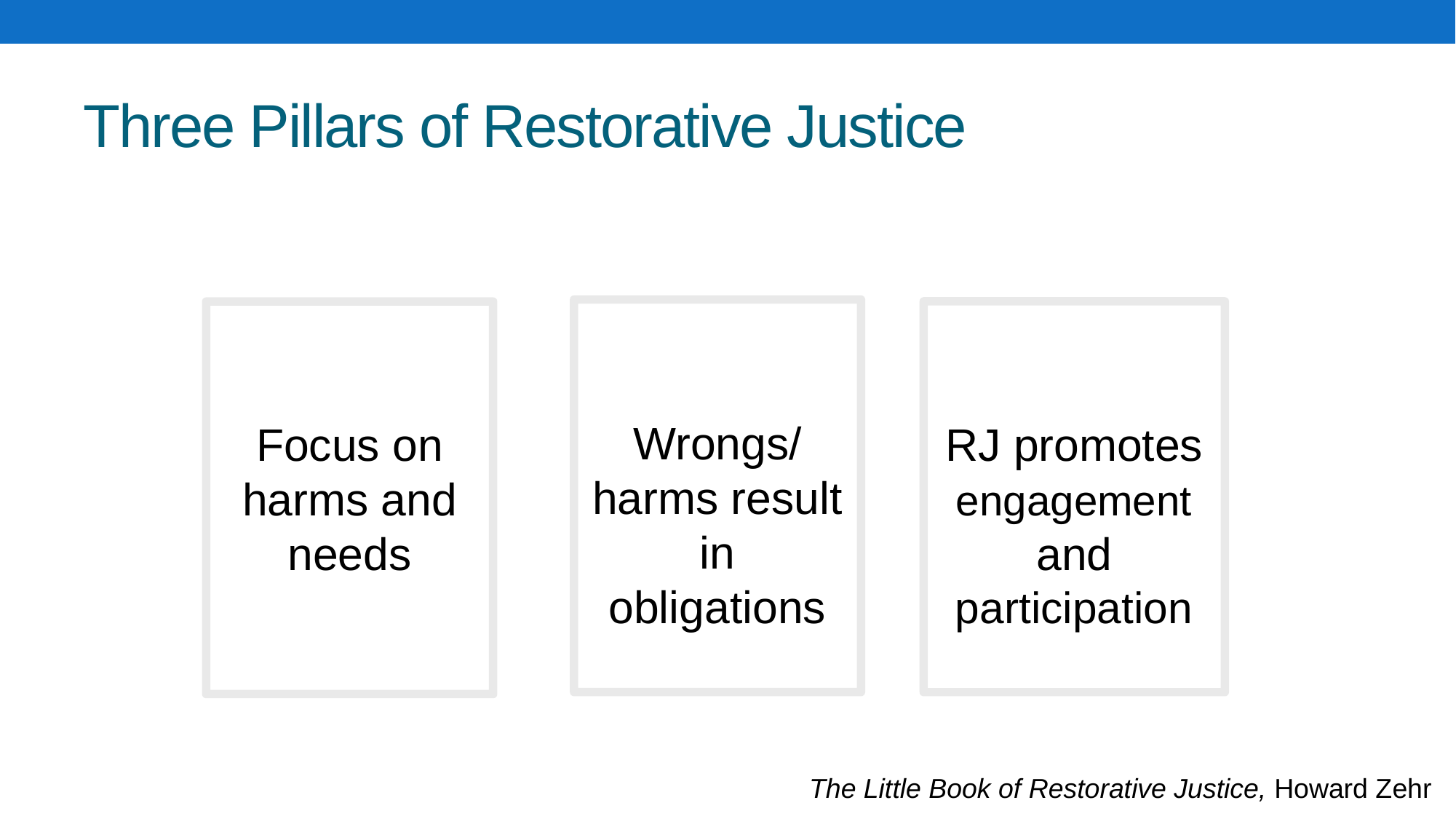

# Three Pillars of Restorative Justice

Wrongs/ harms result in obligations

RJ promotes engagement and participation

Focus on harms and needs

The Little Book of Restorative Justice, Howard Zehr